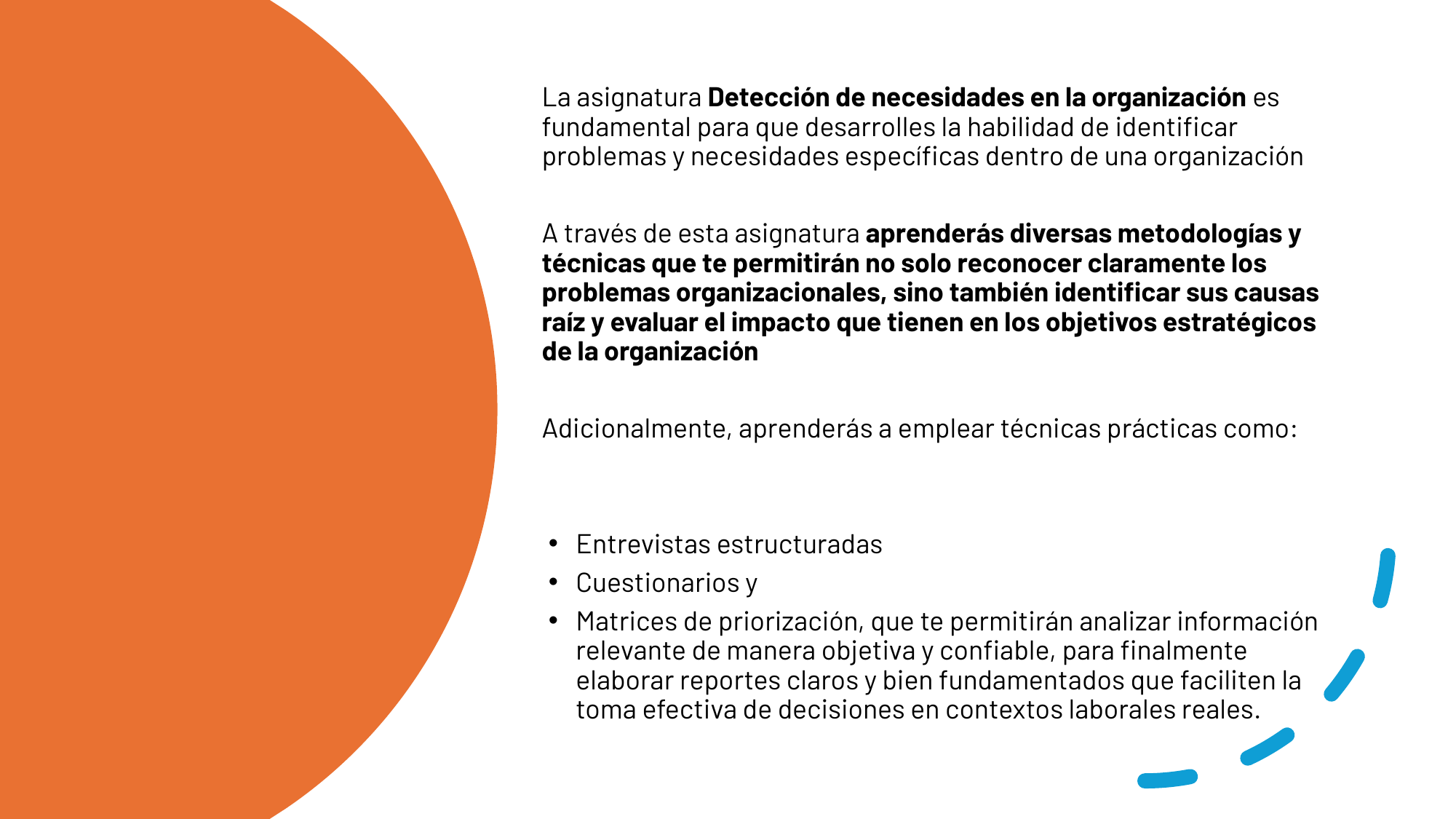

La asignatura Detección de necesidades en la organización es fundamental para que desarrolles la habilidad de identificar problemas y necesidades específicas dentro de una organización

A través de esta asignatura aprenderás diversas metodologías y técnicas que te permitirán no solo reconocer claramente los problemas organizacionales, sino también identificar sus causas raíz y evaluar el impacto que tienen en los objetivos estratégicos de la organización

Adicionalmente, aprenderás a emplear técnicas prácticas como:

Entrevistas estructuradas
Cuestionarios y
Matrices de priorización, que te permitirán analizar información relevante de manera objetiva y confiable, para finalmente elaborar reportes claros y bien fundamentados que faciliten la toma efectiva de decisiones en contextos laborales reales.